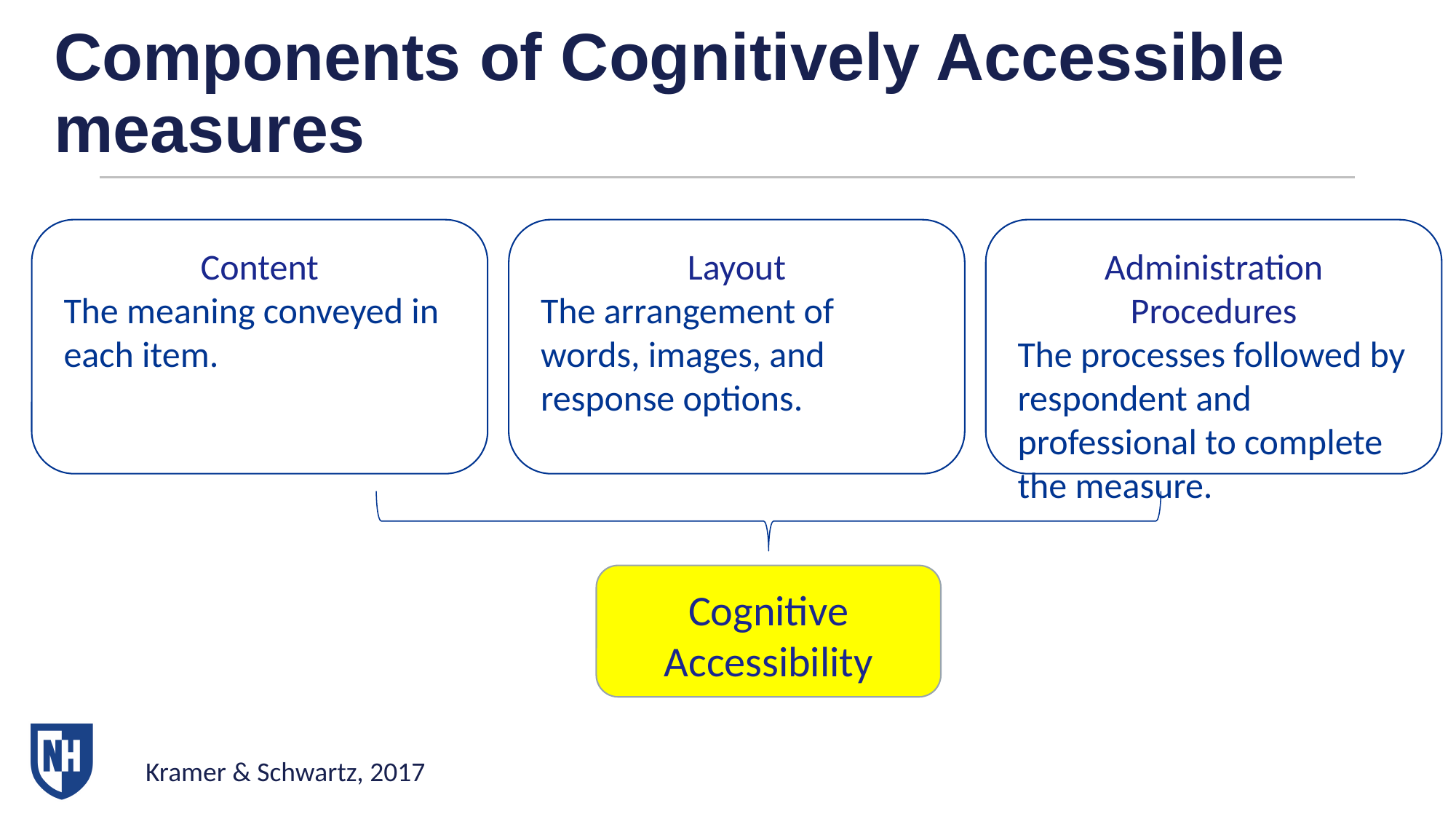

# Components of Cognitively Accessible measures

Content
The meaning conveyed in each item.

Layout
The arrangement of words, images, and response options.
Administration Procedures
The processes followed by respondent and professional to complete the measure.
Cognitive Accessibility

Kramer & Schwartz, 2017